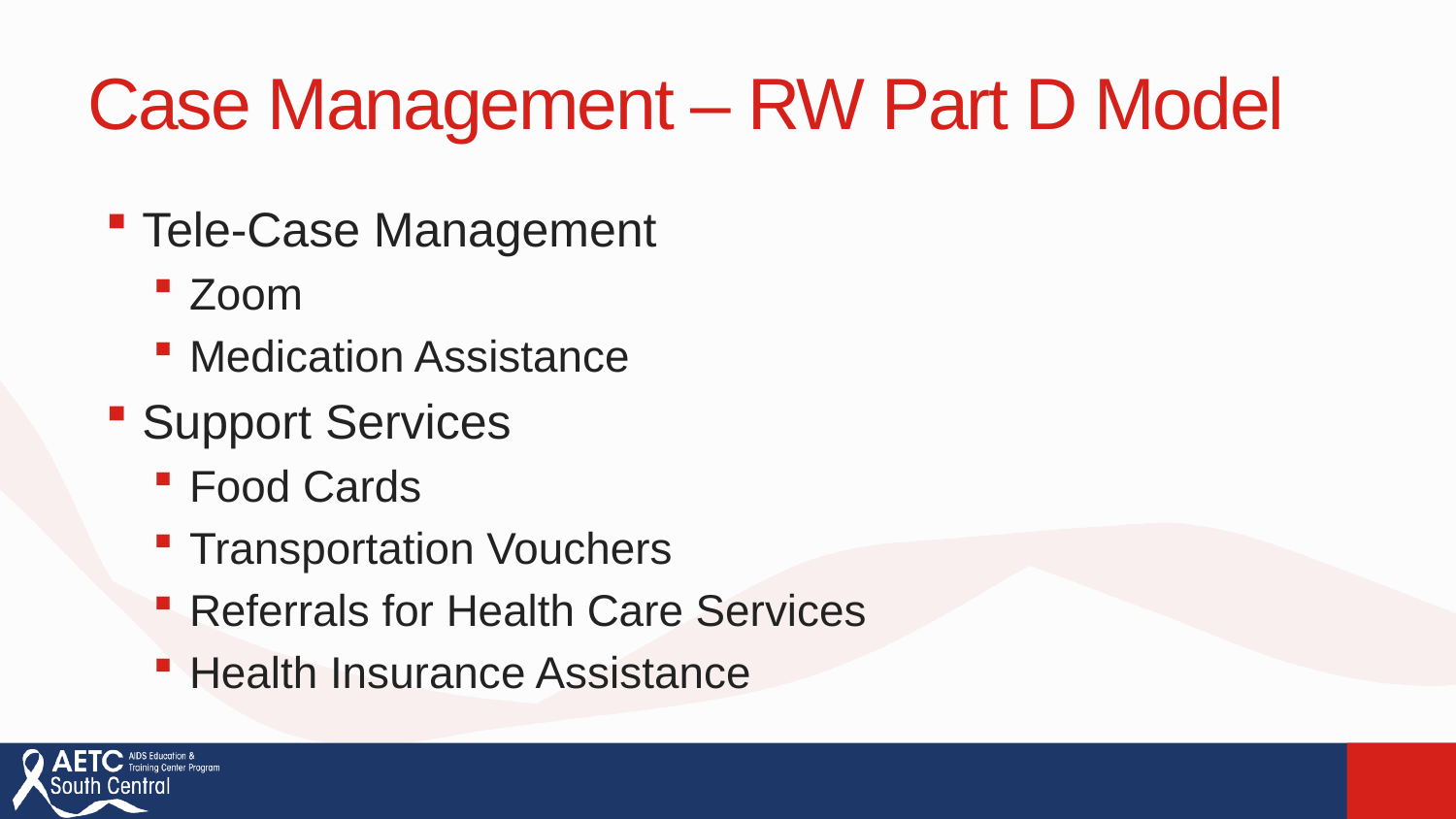

# Case Management – RW Part D Model
Tele-Case Management
Zoom
Medication Assistance
Support Services
Food Cards
Transportation Vouchers
Referrals for Health Care Services
Health Insurance Assistance